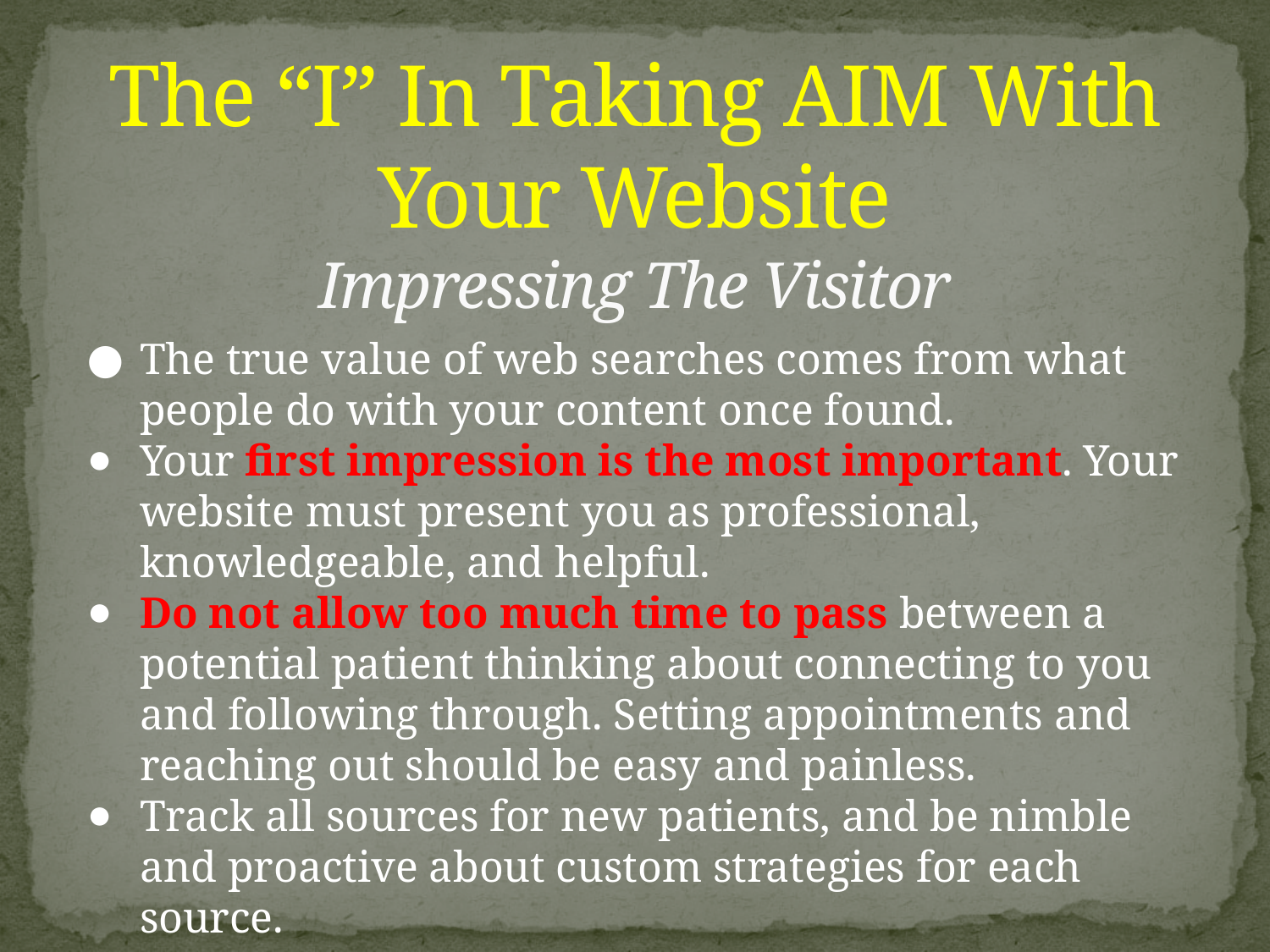

# The “I” In Taking AIM With Your Website Impressing The Visitor
The true value of web searches comes from what people do with your content once found.
Your first impression is the most important. Your website must present you as professional, knowledgeable, and helpful.
Do not allow too much time to pass between a potential patient thinking about connecting to you and following through. Setting appointments and reaching out should be easy and painless.
Track all sources for new patients, and be nimble and proactive about custom strategies for each source.